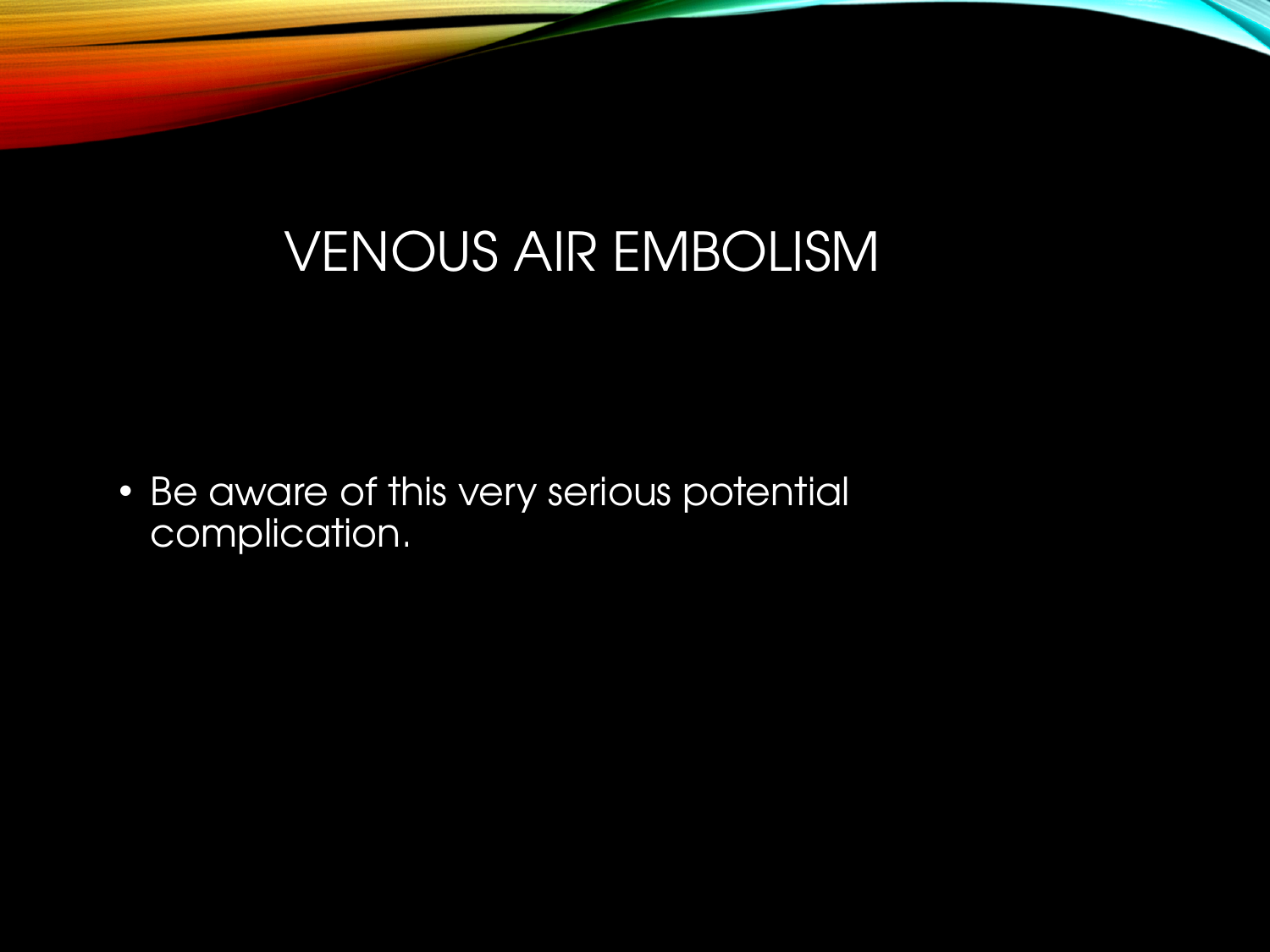

# Venous Air Embolism
Be aware of this very serious potential complication.